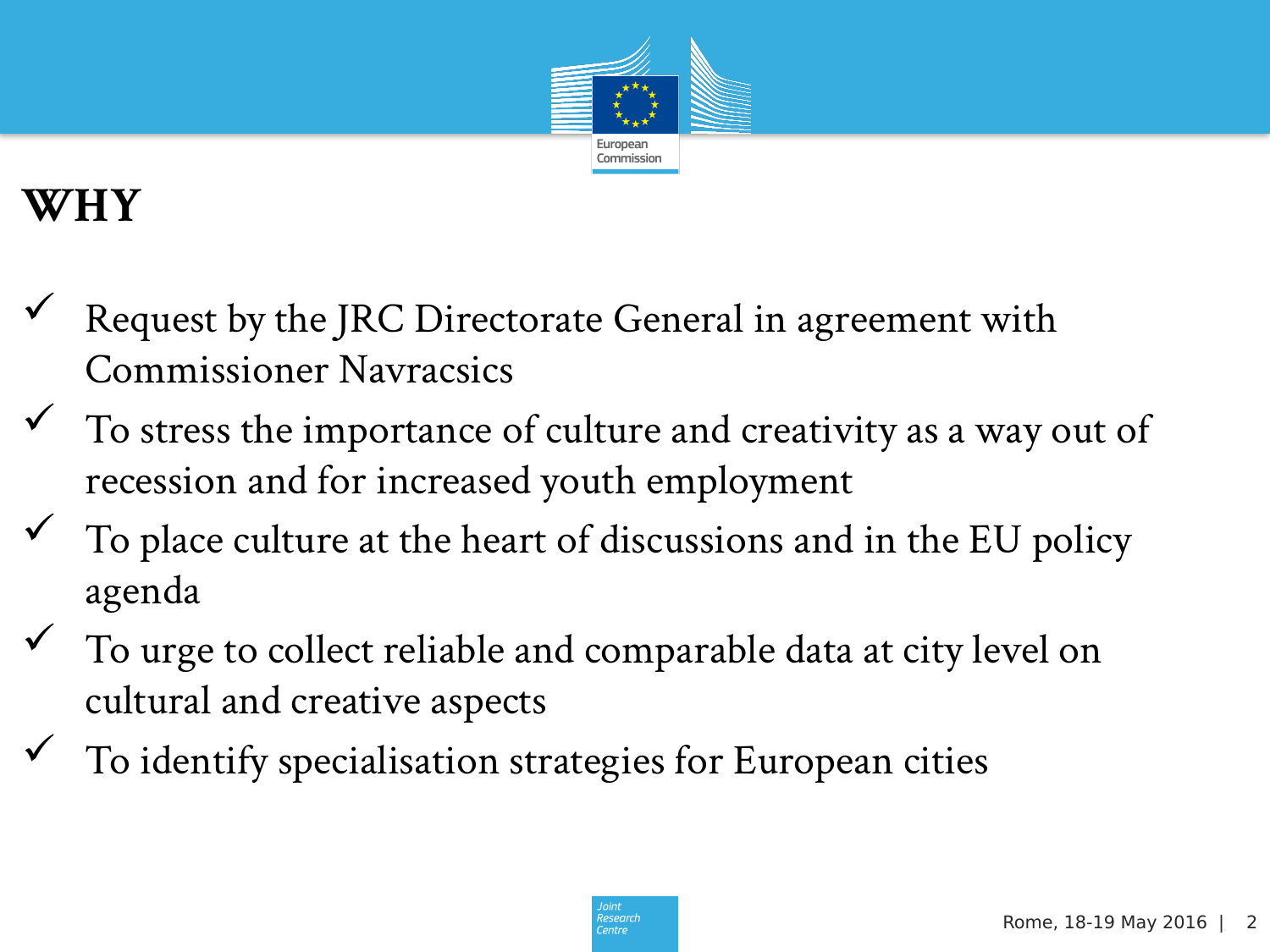

WHY

Request by the JRC Directorate General in agreement with Commissioner Navracsics
To stress the importance of culture and creativity as a way out of recession and for increased youth employment
To place culture at the heart of discussions and in the EU policy agenda
To urge to collect reliable and comparable data at city level on cultural and creative aspects
To identify specialisation strategies for European cities